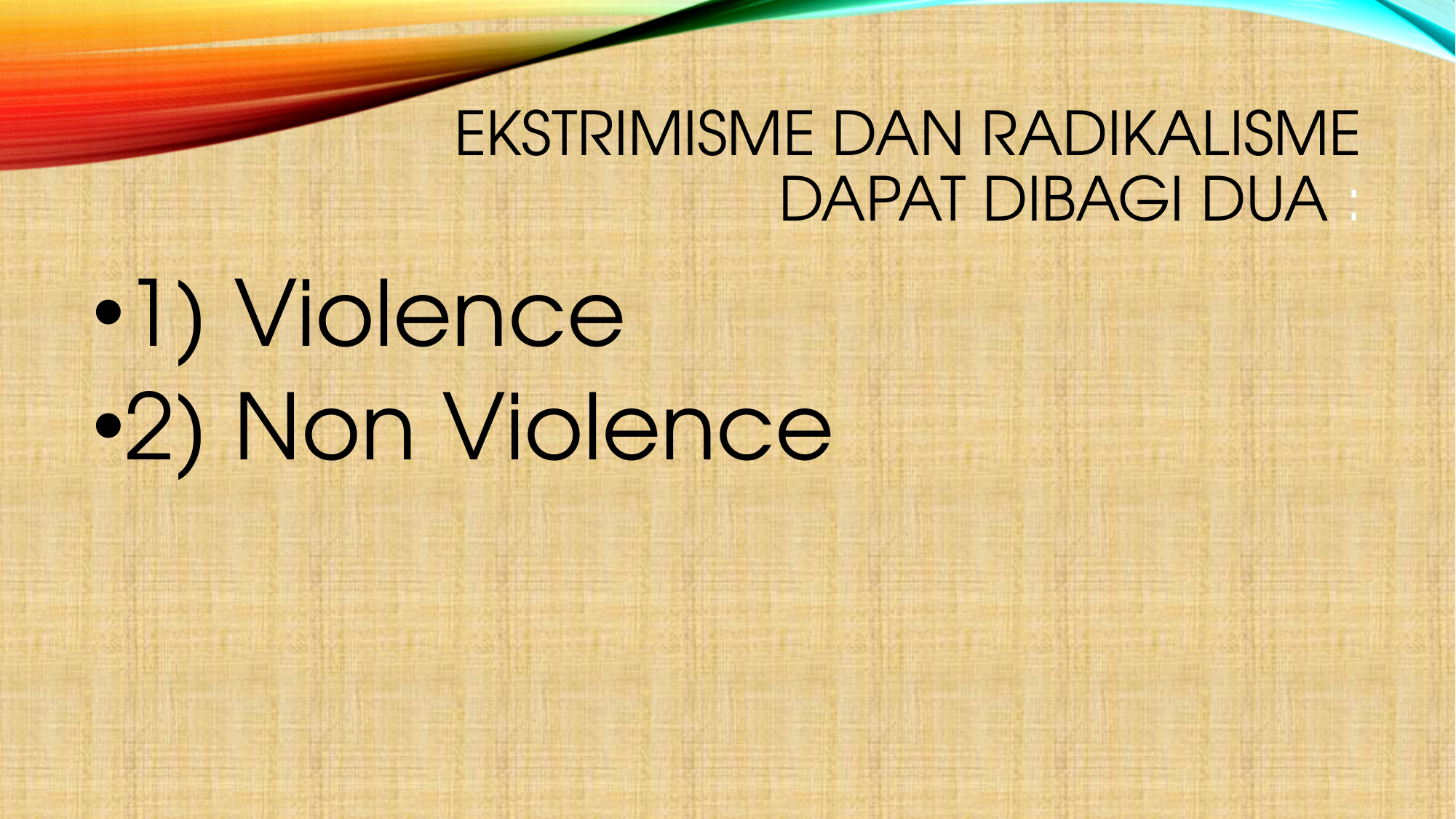

# Ekstrimisme dan radikalisme dapat dibagi dua :
1) Violence
2) Non Violence